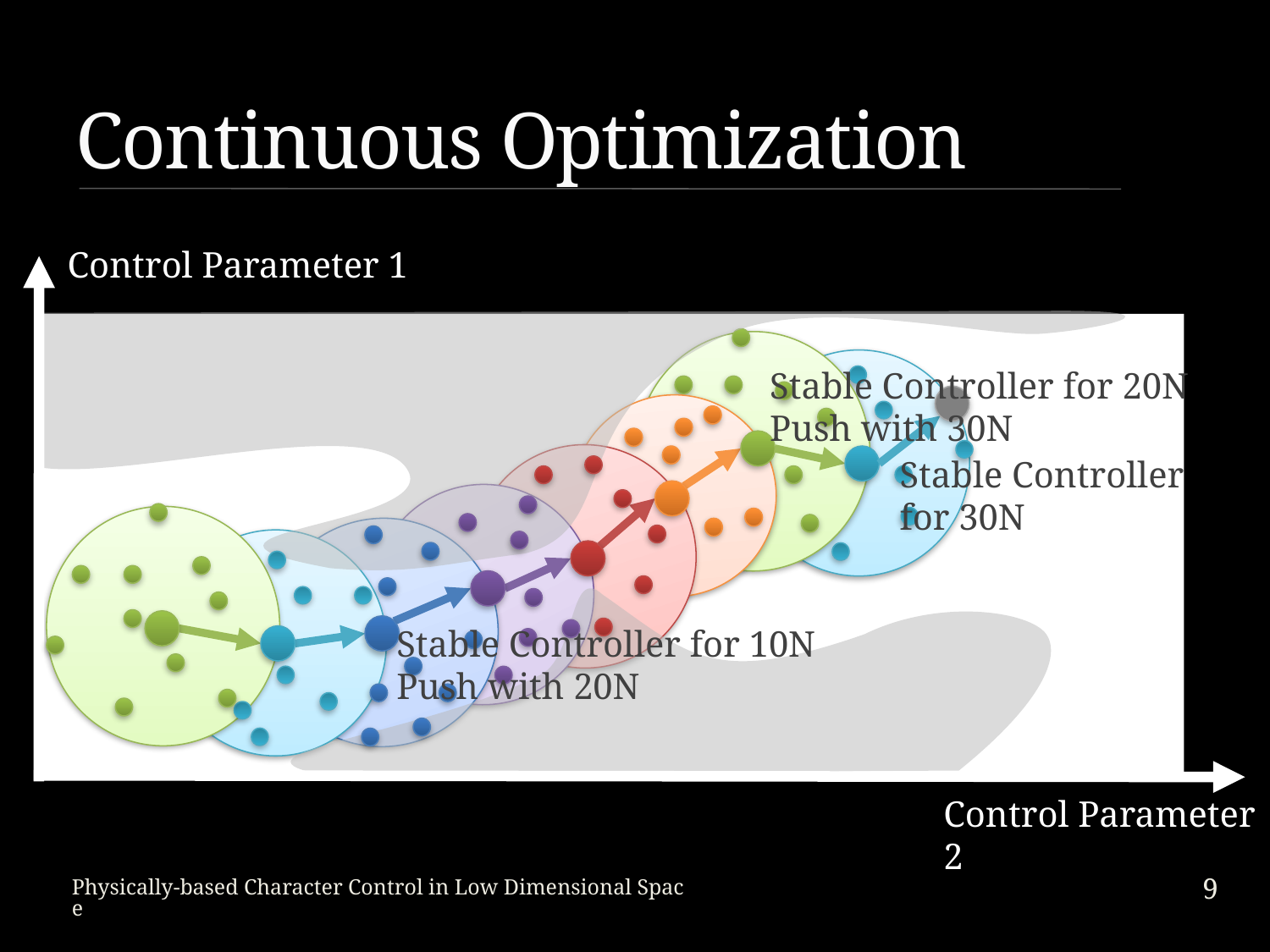

# Continuous Optimization
Control Parameter 1

Stable Controller for 20N
Push with 30N

Stable Controller
for 30N

Stable Controller for 10N
Push with 20N

Control Parameter 2
9
Physically-based Character Control in Low Dimensional Space